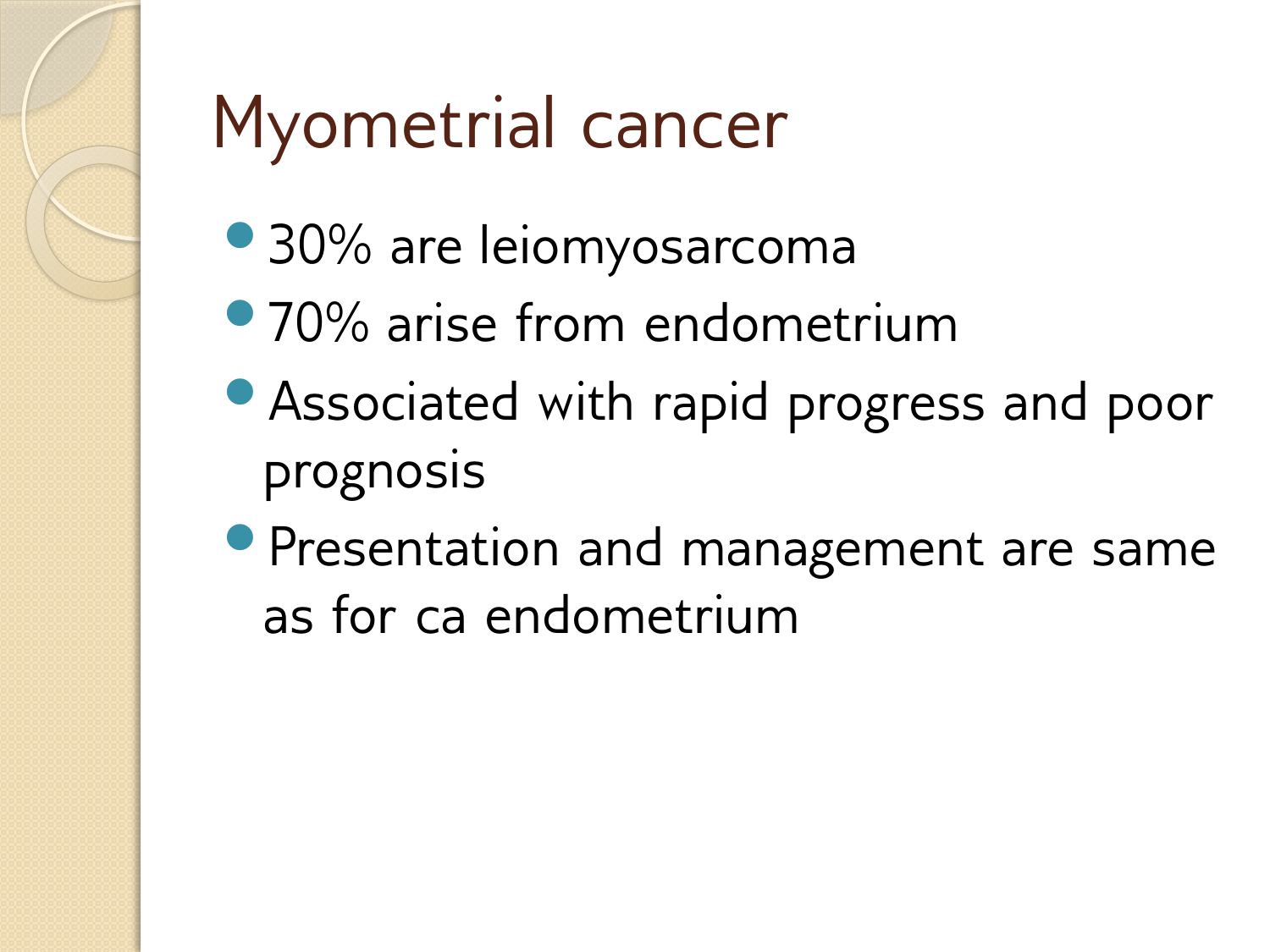

# Myometrial cancer
30% are leiomyosarcoma
70% arise from endometrium
Associated with rapid progress and poor prognosis
Presentation and management are same as for ca endometrium